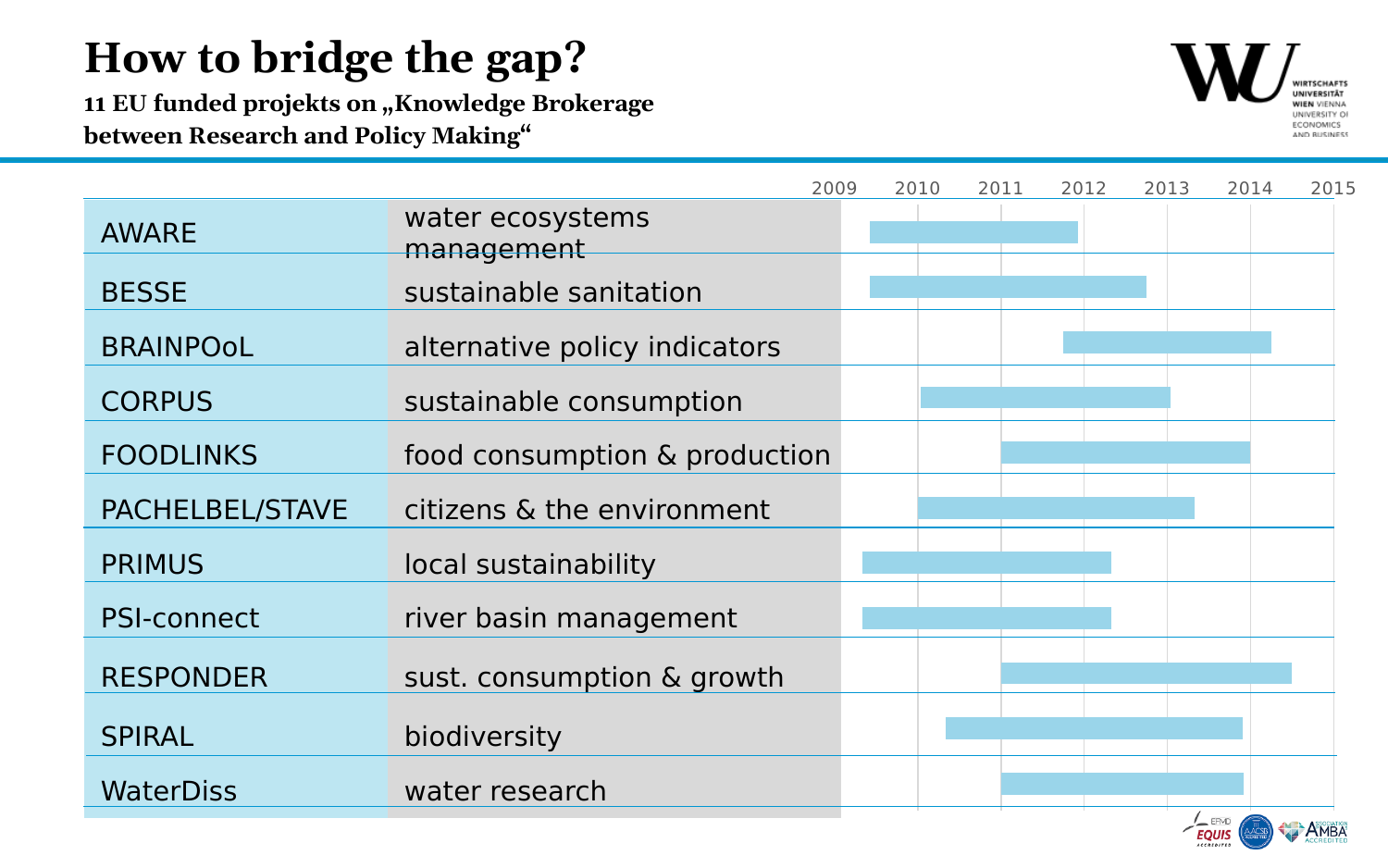

How to bridge the gap?
11 EU funded projekts on „Knowledge Brokerage
between Research and Policy Making“

|  |  |  |
| --- | --- | --- |
| AWARE | water ecosystems management |  |
| BESSE | sustainable sanitation |  |
| BRAINPOoL | alternative policy indicators |  |
| CORPUS | sustainable consumption |  |
| FOODLINKS | food consumption & production |  |
| PACHELBEL/STAVE | citizens & the environment |  |
| PRIMUS | local sustainability |  |
| PSI-connect | river basin management |  |
| RESPONDER | sust. consumption & growth |  |
| SPIRAL | biodiversity |  |
| WaterDiss | water research |  |

### Chart

| Category | Start | Projektdauer |
|---|---|---|
| water ecosystems management | 2009.42 | 2.5 |
| sustainable sanitation | 2009.42 | 3.33 |
| alternative policy indicators | 2011.75 | 2.5 |
| sustainable consumption | 2010.04 | 3.0 |
| food consumption & production | 2011.0 | 3.0 |
| citizens & the environment | 2010.0 | 3.33 |
| local sustainability | 2009.33 | 3.0 |
| river basin management | 2009.33 | 3.0 |
| sustainable consumption & growth | 2011.0 | 3.5 |
| biodiversity | 2010.33 | 3.58 |
| water research | 2011.0 | 2.92 |